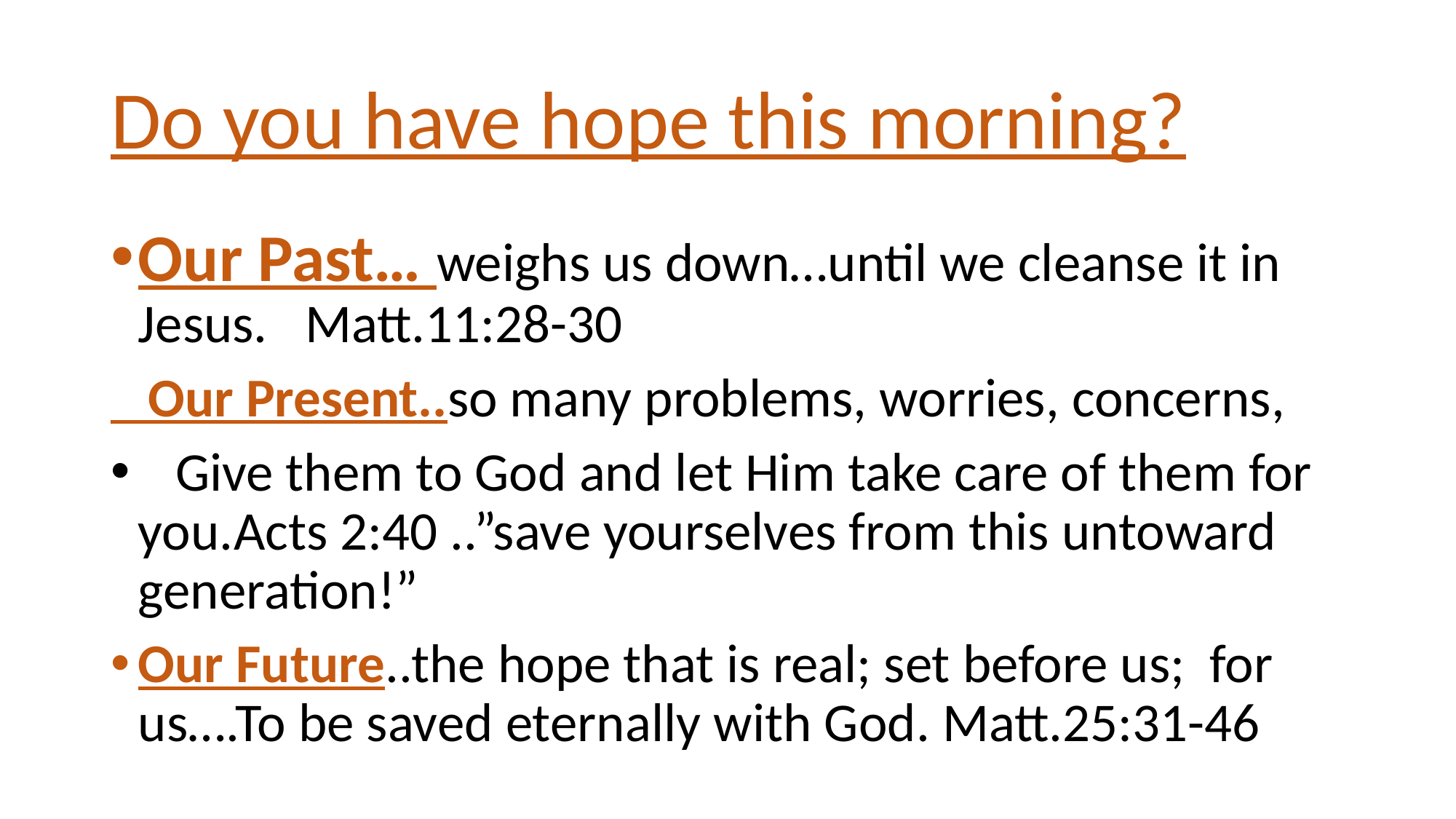

# Do you have hope this morning?
Our Past… weighs us down…until we cleanse it in Jesus.   Matt.11:28-30
   Our Present..so many problems, worries, concerns,
   Give them to God and let Him take care of them for you.Acts 2:40 ..”save yourselves from this untoward generation!”
Our Future..the hope that is real; set before us;  for us….To be saved eternally with God. Matt.25:31-46